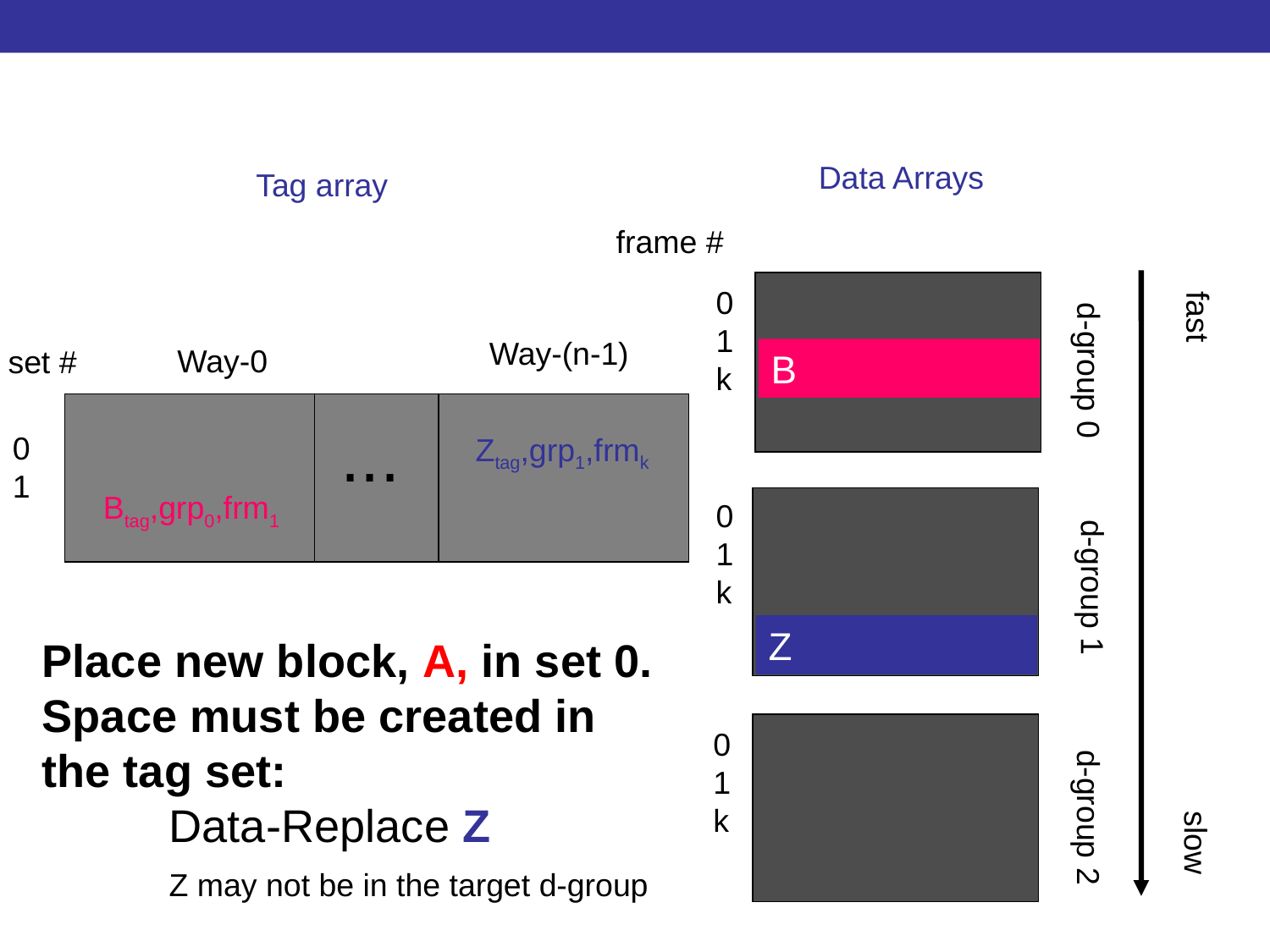

# NuRAPID: Replacement
Data Arrays
Tag array
frame #

0
1
k
fast
Way-(n-1)
Way-0
set #
B
d-group 0

...
0
1

Ztag,grp1,frmk
Btag,grp0,frm1

0
1
k
d-group 1
Z
Place new block, A, in set 0.
Space must be created in the tag set:
	Data-Replace Z
	Z may not be in the target d-group

0
1
k
d-group 2
slow